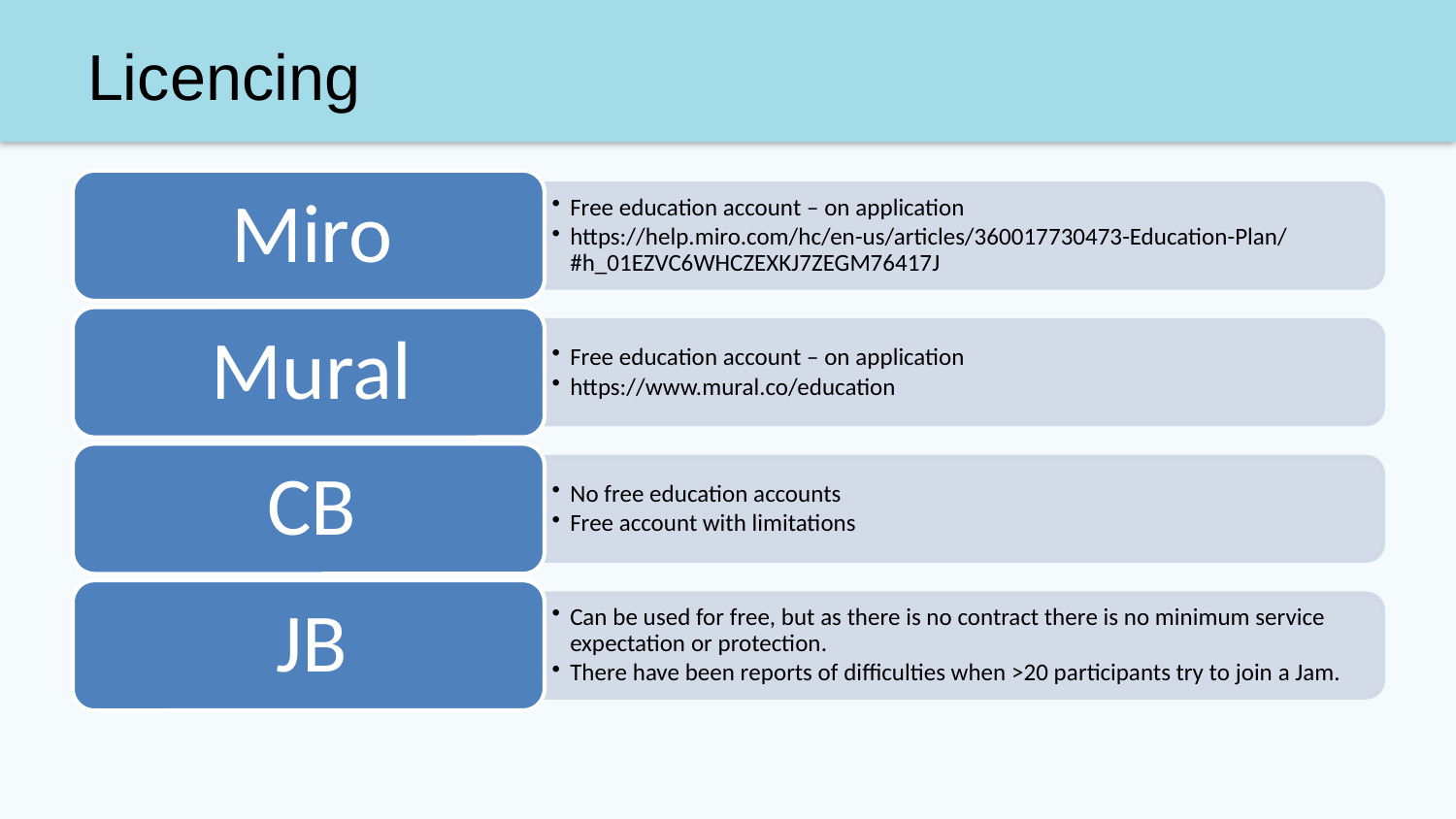

# Licencing
Free education account – on application
https://help.miro.com/hc/en-us/articles/360017730473-Education-Plan/#h_01EZVC6WHCZEXKJ7ZEGM76417J
Miro
Free education account – on application
https://www.mural.co/education
Mural
No free education accounts
Free account with limitations
CB
Can be used for free, but as there is no contract there is no minimum service expectation or protection.
There have been reports of difficulties when >20 participants try to join a Jam.
JB